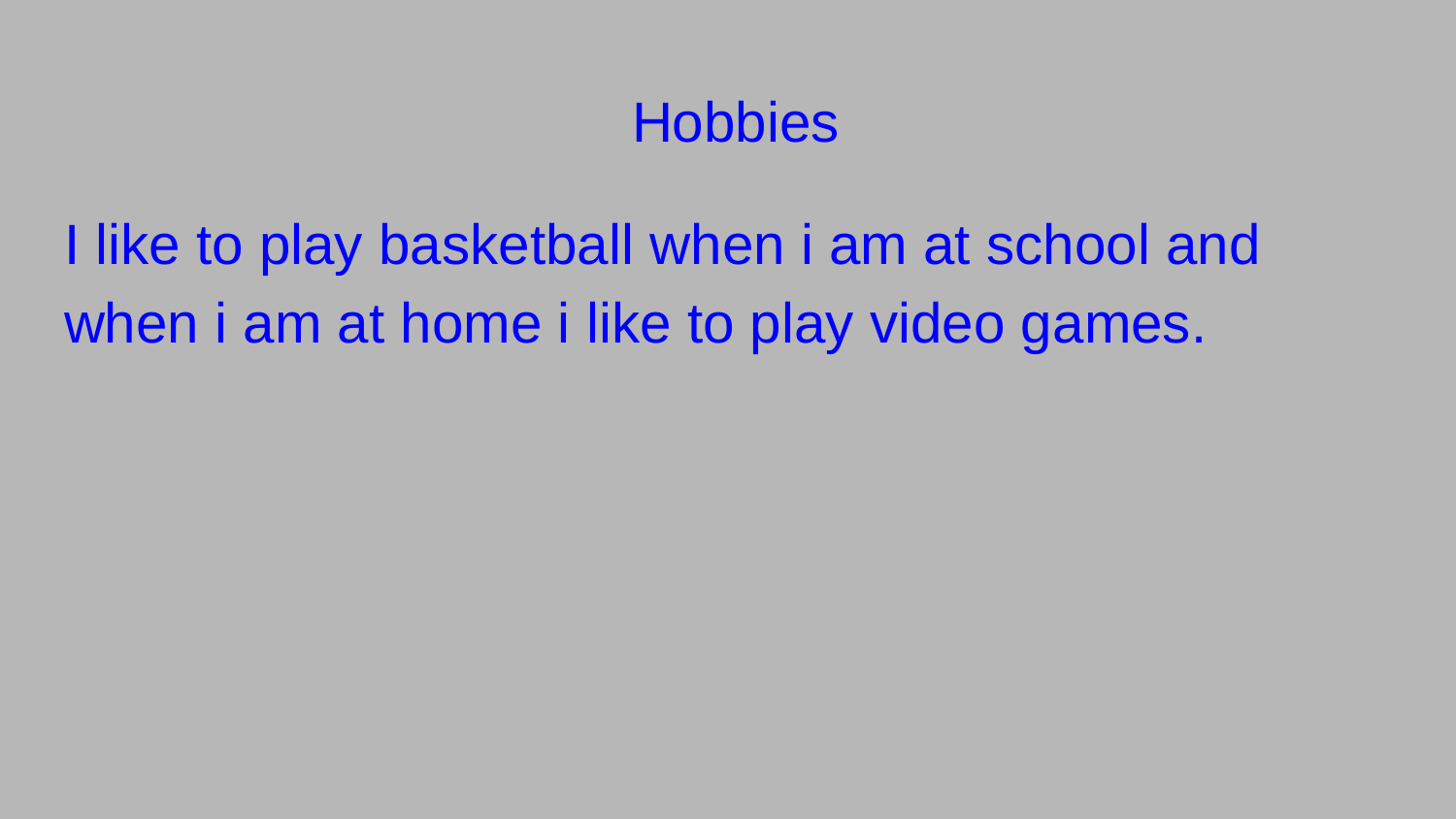

# Hobbies
I like to play basketball when i am at school and when i am at home i like to play video games.